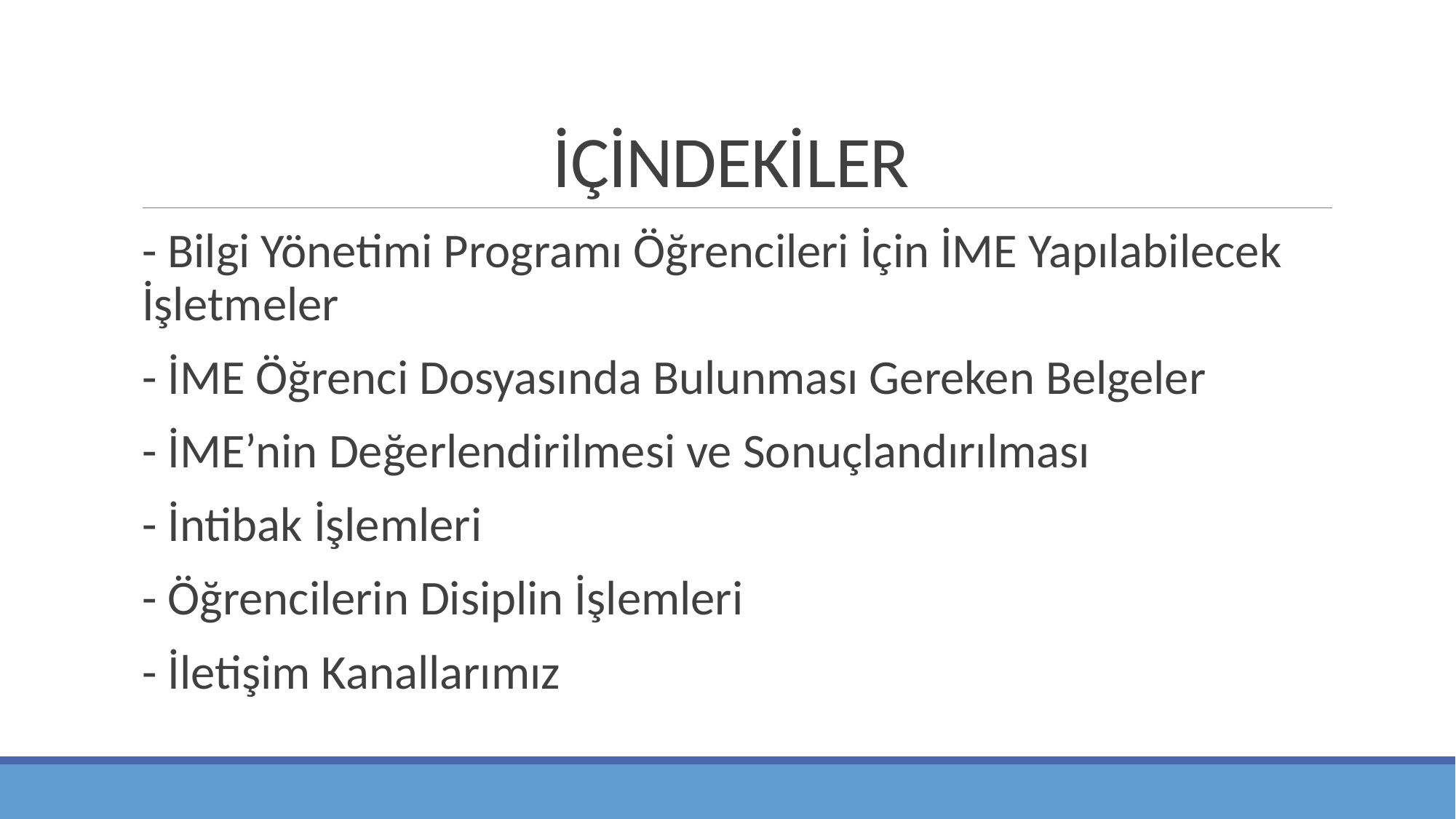

# İÇİNDEKİLER
- Bilgi Yönetimi Programı Öğrencileri İçin İME Yapılabilecek İşletmeler
- İME Öğrenci Dosyasında Bulunması Gereken Belgeler
- İME’nin Değerlendirilmesi ve Sonuçlandırılması
- İntibak İşlemleri
- Öğrencilerin Disiplin İşlemleri
- İletişim Kanallarımız